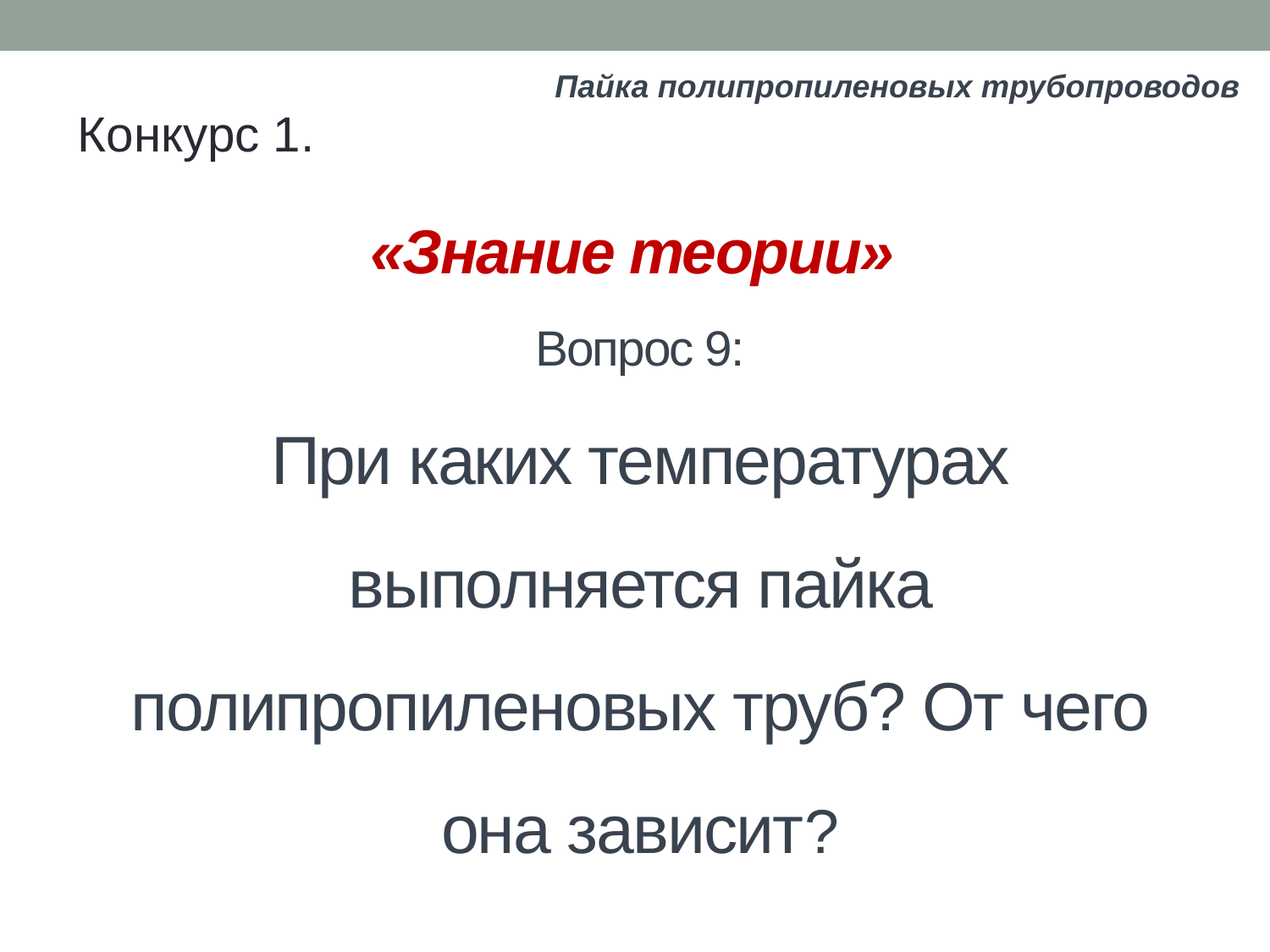

Пайка полипропиленовых трубопроводов
Конкурс 1.
# «Знание теории» Вопрос 9: При каких температурах выполняется пайка полипропиленовых труб? От чего она зависит?